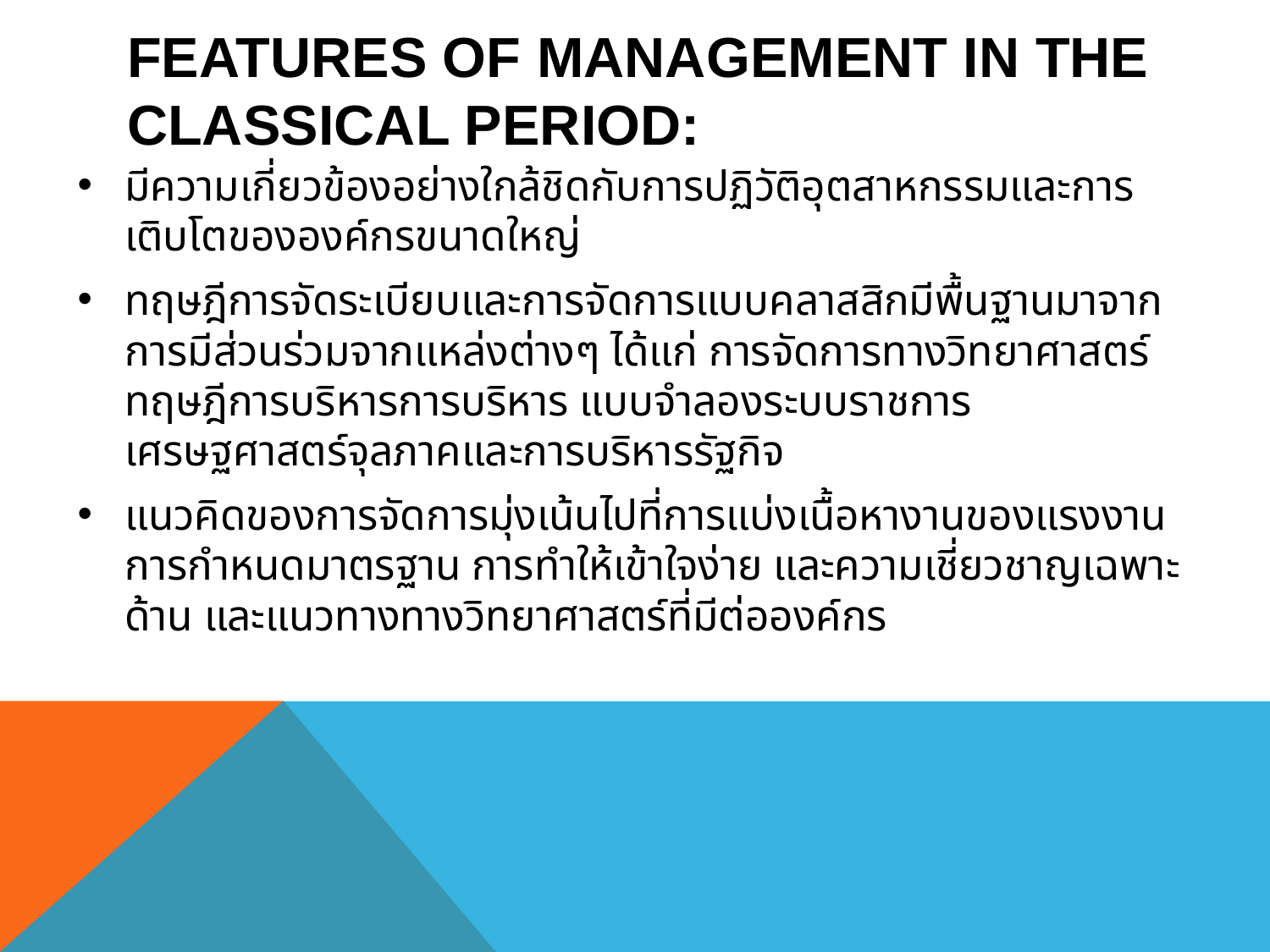

# Features of Management in the Classical Period:
มีความเกี่ยวข้องอย่างใกล้ชิดกับการปฏิวัติอุตสาหกรรมและการเติบโตขององค์กรขนาดใหญ่
ทฤษฎีการจัดระเบียบและการจัดการแบบคลาสสิกมีพื้นฐานมาจากการมีส่วนร่วมจากแหล่งต่างๆ ได้แก่ การจัดการทางวิทยาศาสตร์ ทฤษฎีการบริหารการบริหาร แบบจำลองระบบราชการ เศรษฐศาสตร์จุลภาคและการบริหารรัฐกิจ
แนวคิดของการจัดการมุ่งเน้นไปที่การแบ่งเนื้อหางานของแรงงาน การกำหนดมาตรฐาน การทำให้เข้าใจง่าย และความเชี่ยวชาญเฉพาะด้าน และแนวทางทางวิทยาศาสตร์ที่มีต่อองค์กร